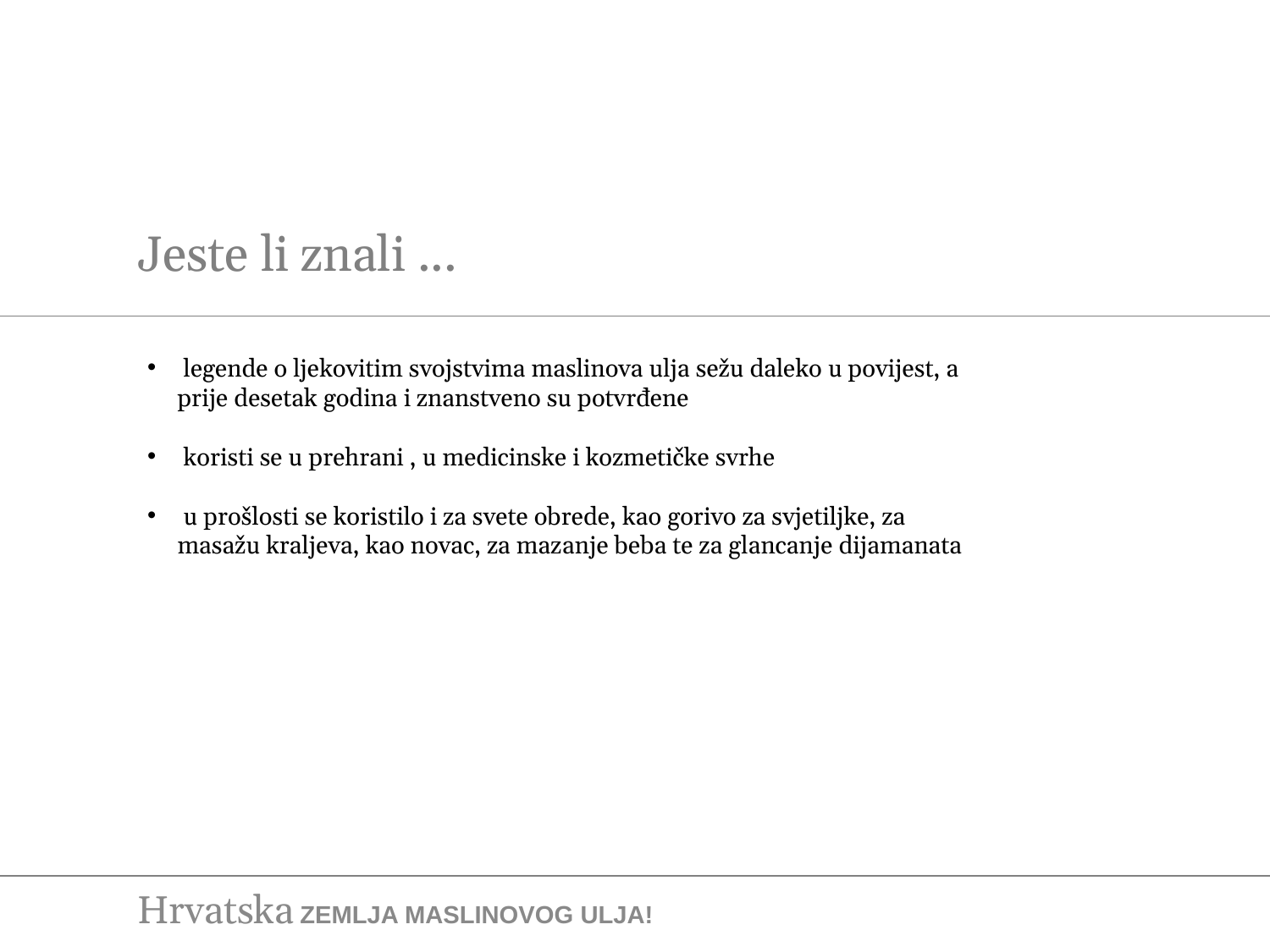

Jeste li znali ...
 legende o ljekovitim svojstvima maslinova ulja sežu daleko u povijest, a prije desetak godina i znanstveno su potvrđene

 koristi se u prehrani , u medicinske i kozmetičke svrhe

 u prošlosti se koristilo i za svete obrede, kao gorivo za svjetiljke, za masažu kraljeva, kao novac, za mazanje beba te za glancanje dijamanata
Hrvatska ZEMLJA MASLINOVOG ULJA!